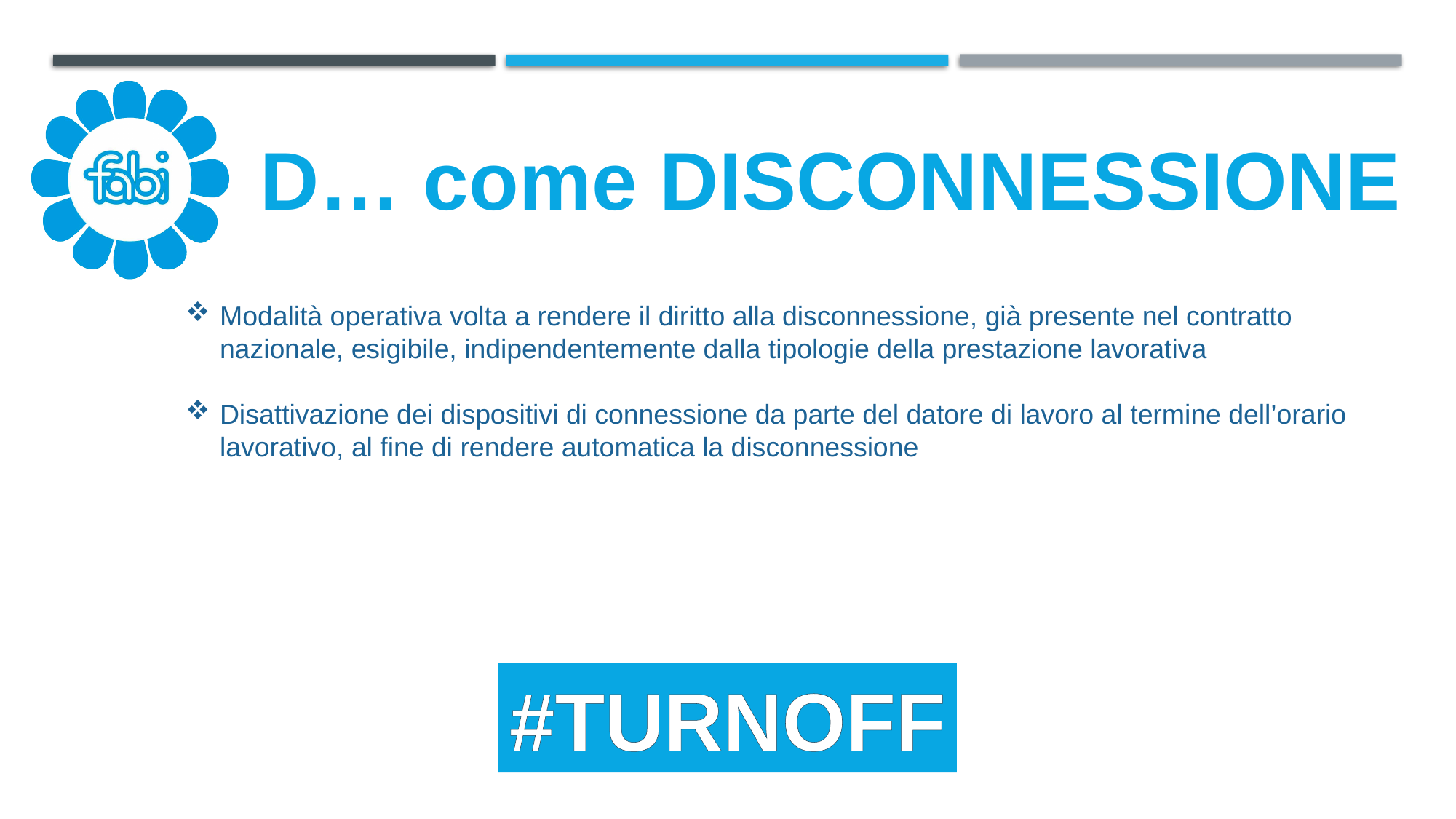

D… come DISCONNESSIONE
Modalità operativa volta a rendere il diritto alla disconnessione, già presente nel contratto nazionale, esigibile, indipendentemente dalla tipologie della prestazione lavorativa

Disattivazione dei dispositivi di connessione da parte del datore di lavoro al termine dell’orario lavorativo, al fine di rendere automatica la disconnessione
#TURNOFF